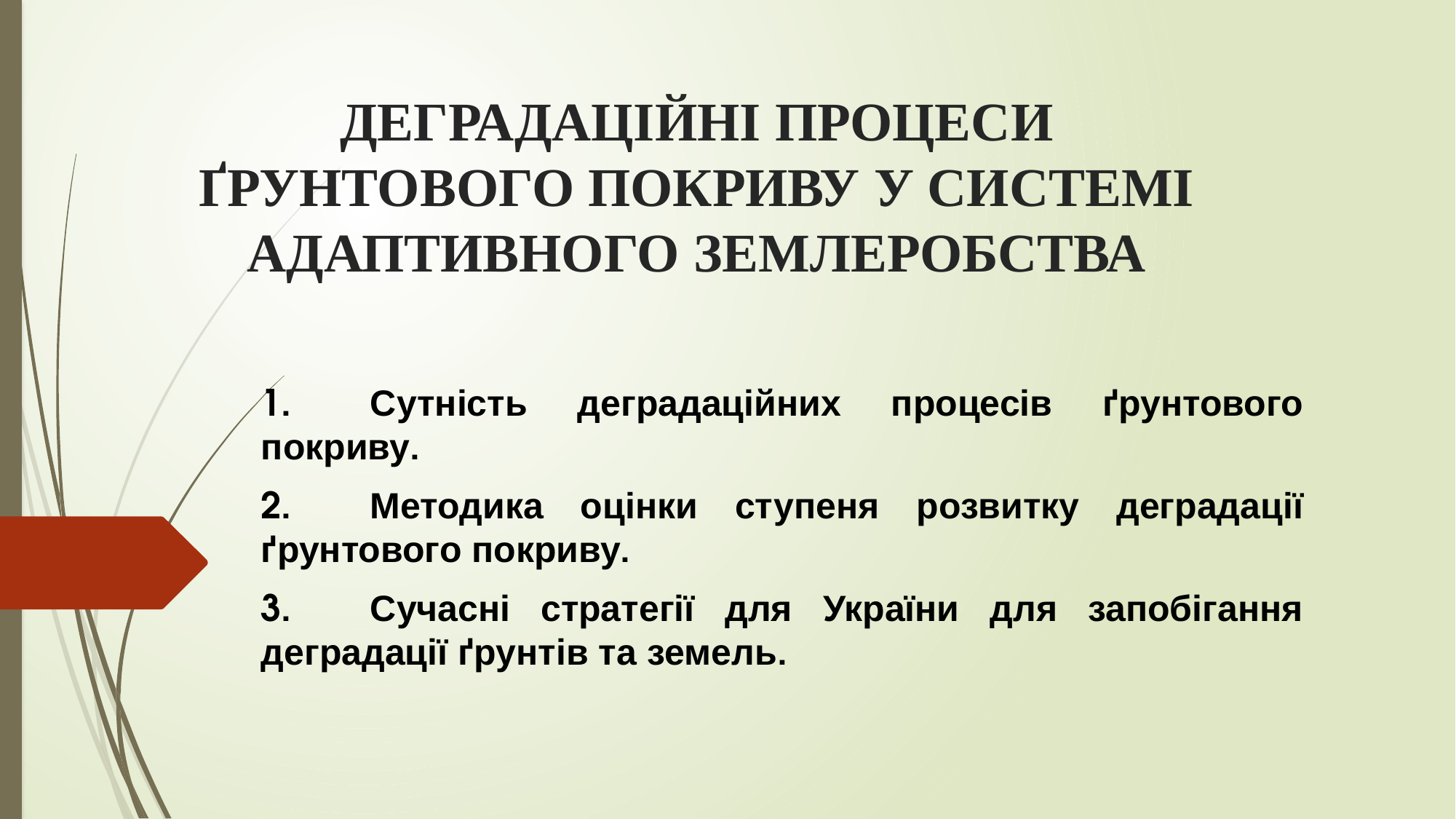

# ДЕГРАДАЦІЙНІ ПРОЦЕСИ ҐРУНТОВОГО ПОКРИВУ У СИСТЕМІ АДАПТИВНОГО ЗЕМЛЕРОБСТВА
1.	Сутність деградаційних процесів ґрунтового покриву.
2.	Методика оцінки ступеня розвитку деградації ґрунтового покриву.
3.	Сучасні стратегії для України для запобігання деградації ґрунтів та земель.